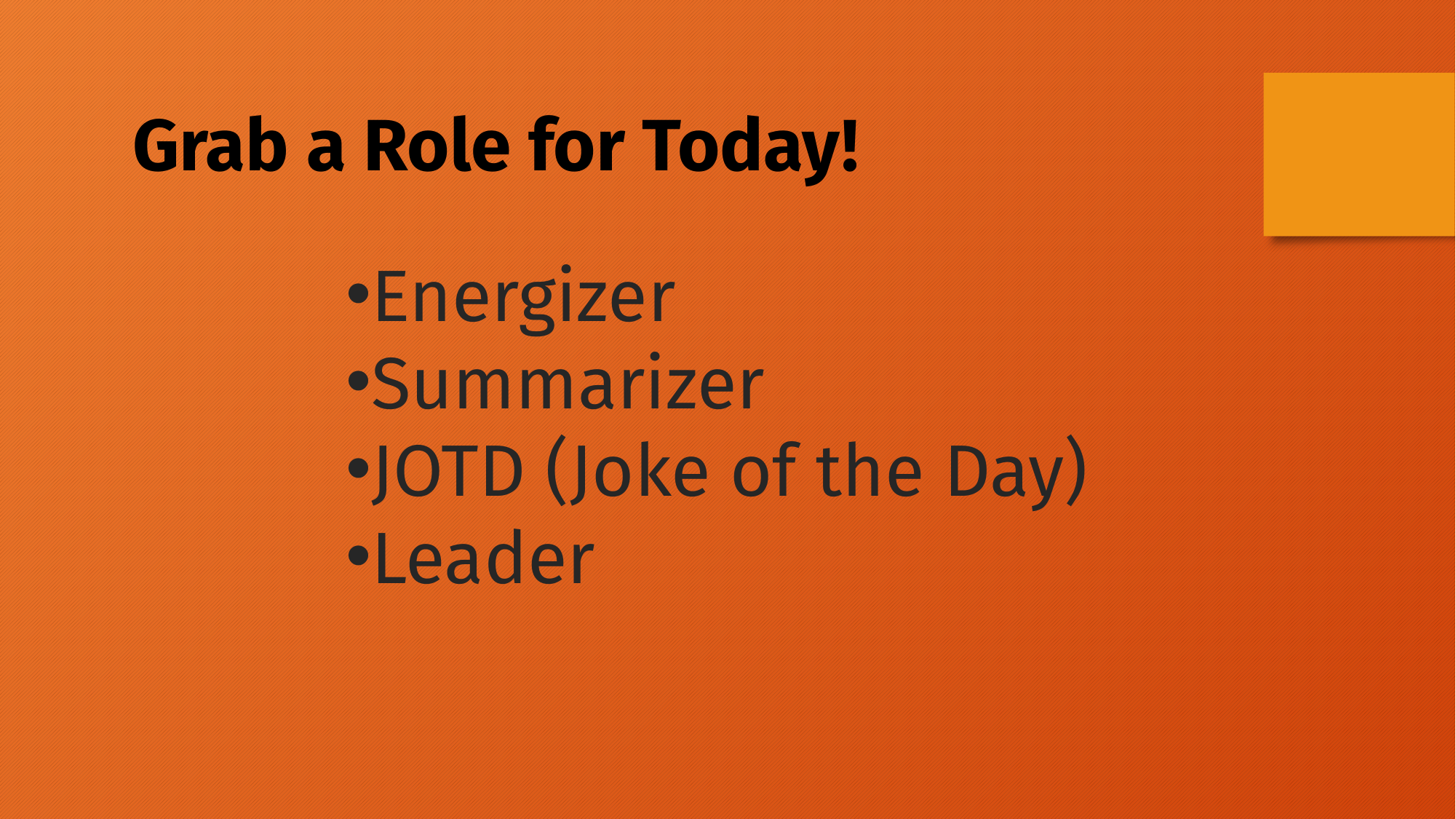

Grab a Role for Today!
Energizer
Summarizer
JOTD (Joke of the Day)
Leader